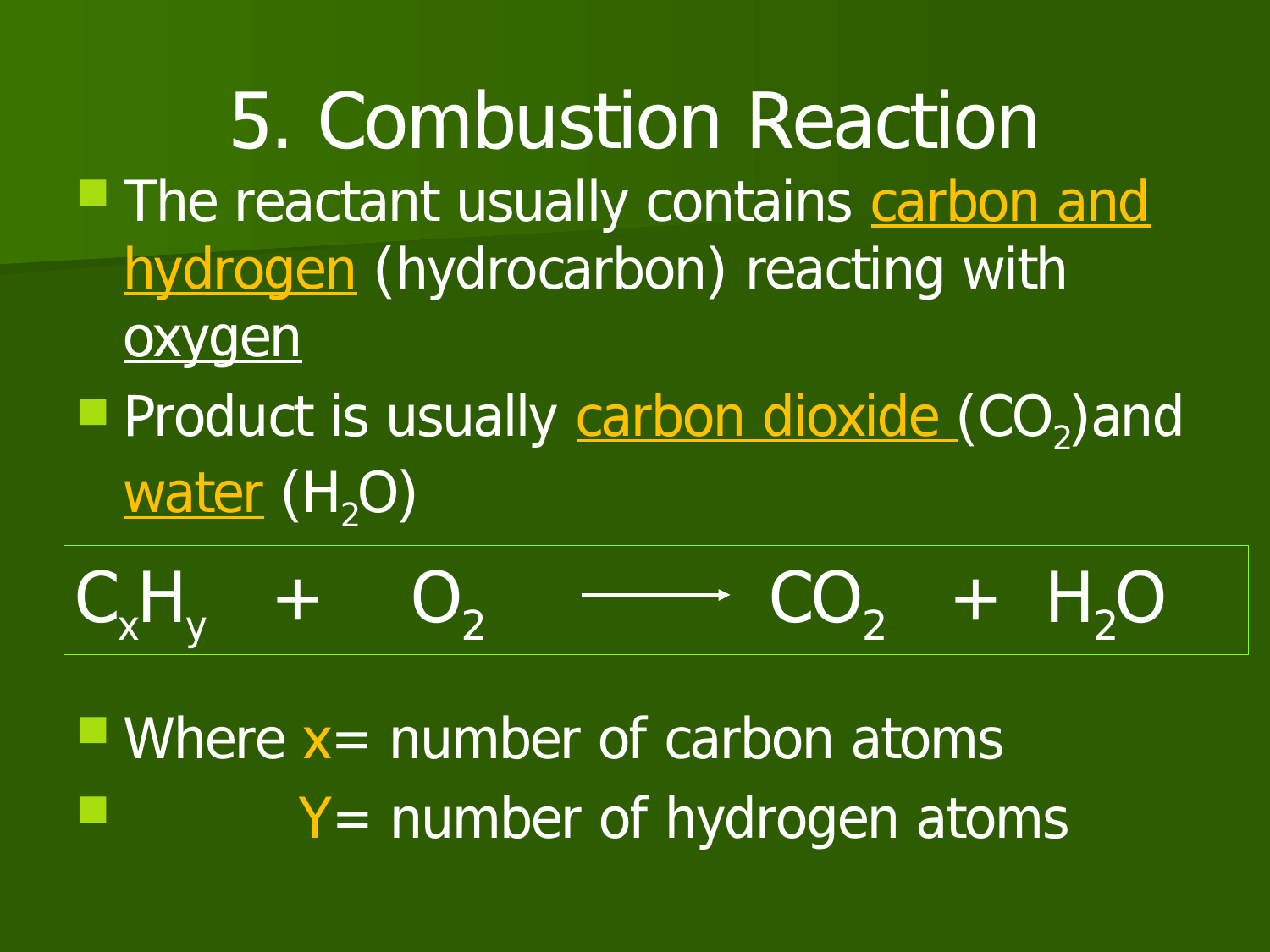

# 5. Combustion Reaction
The reactant usually contains carbon and hydrogen (hydrocarbon) reacting with oxygen
Product is usually carbon dioxide (CO2)and water (H2O)

Where x= number of carbon atoms
          Y= number of hydrogen atoms
CxHy   +    O2             CO2   +  H2O